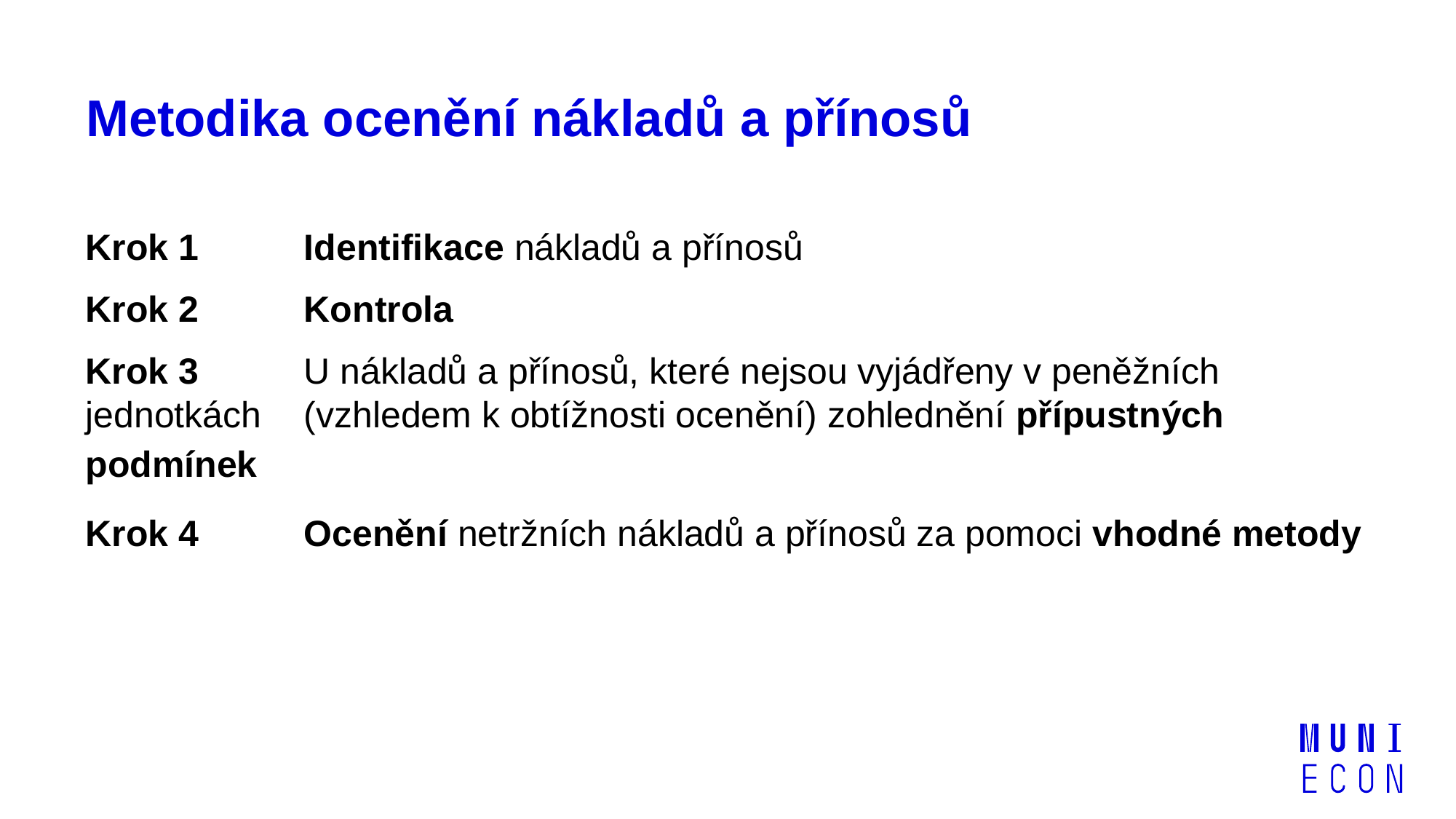

# Metodika ocenění nákladů a přínosů
Krok 1	Identifikace nákladů a přínosů
Krok 2	Kontrola
Krok 3	U nákladů a přínosů, které nejsou vyjádřeny v peněžních  jednotkách 	(vzhledem k obtížnosti ocenění) zohlednění přípustných podmínek
Krok 4	Ocenění netržních nákladů a přínosů za pomoci vhodné metody